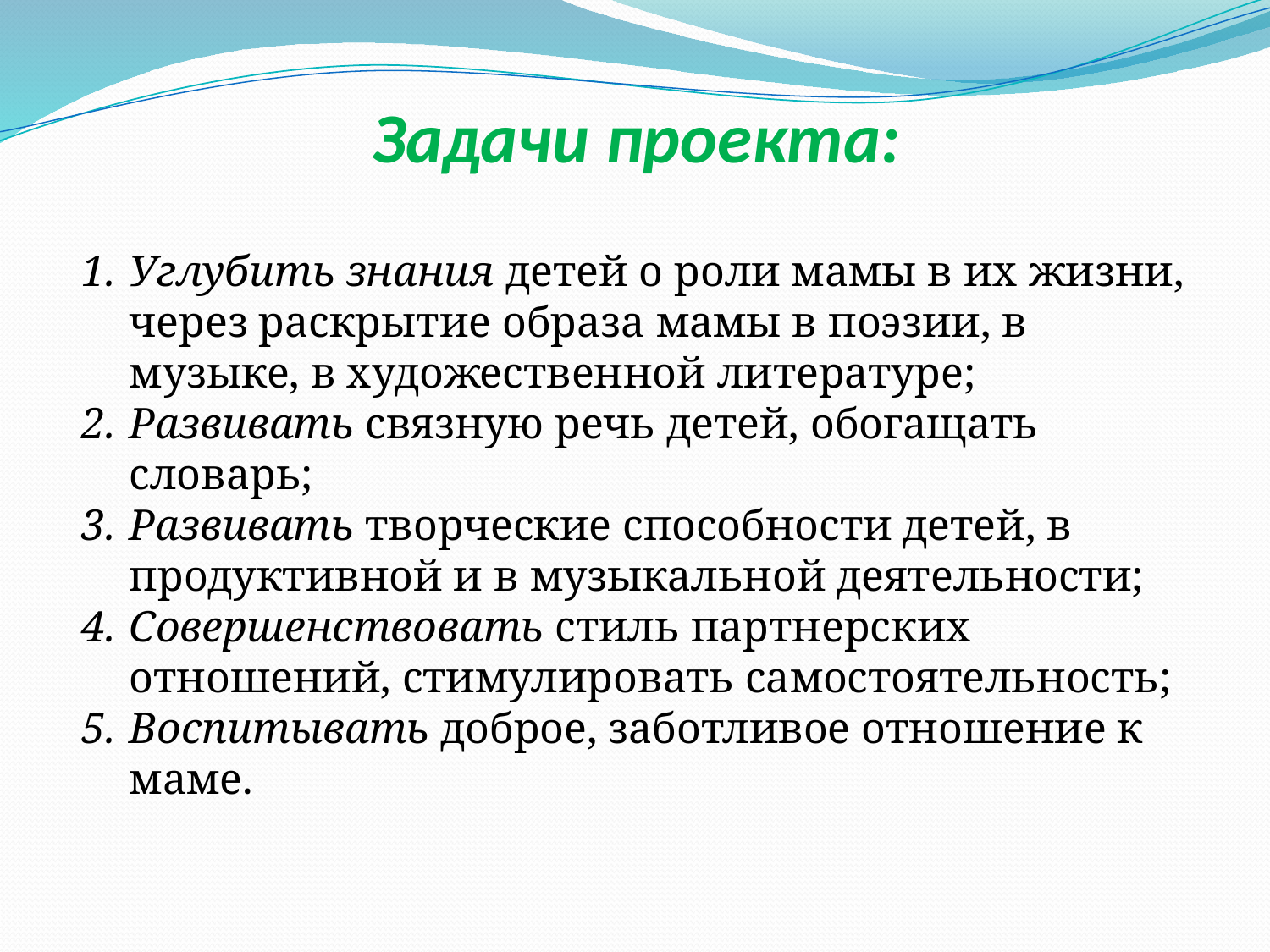

# Задачи проекта:
Углубить знания детей о роли мамы в их жизни, через раскрытие образа мамы в поэзии, в музыке, в художественной литературе;
Развивать связную речь детей, обогащать словарь;
Развивать творческие способности детей, в продуктивной и в музыкальной деятельности;
Совершенствовать стиль партнерских отношений, стимулировать самостоятельность;
Воспитывать доброе, заботливое отношение к маме.